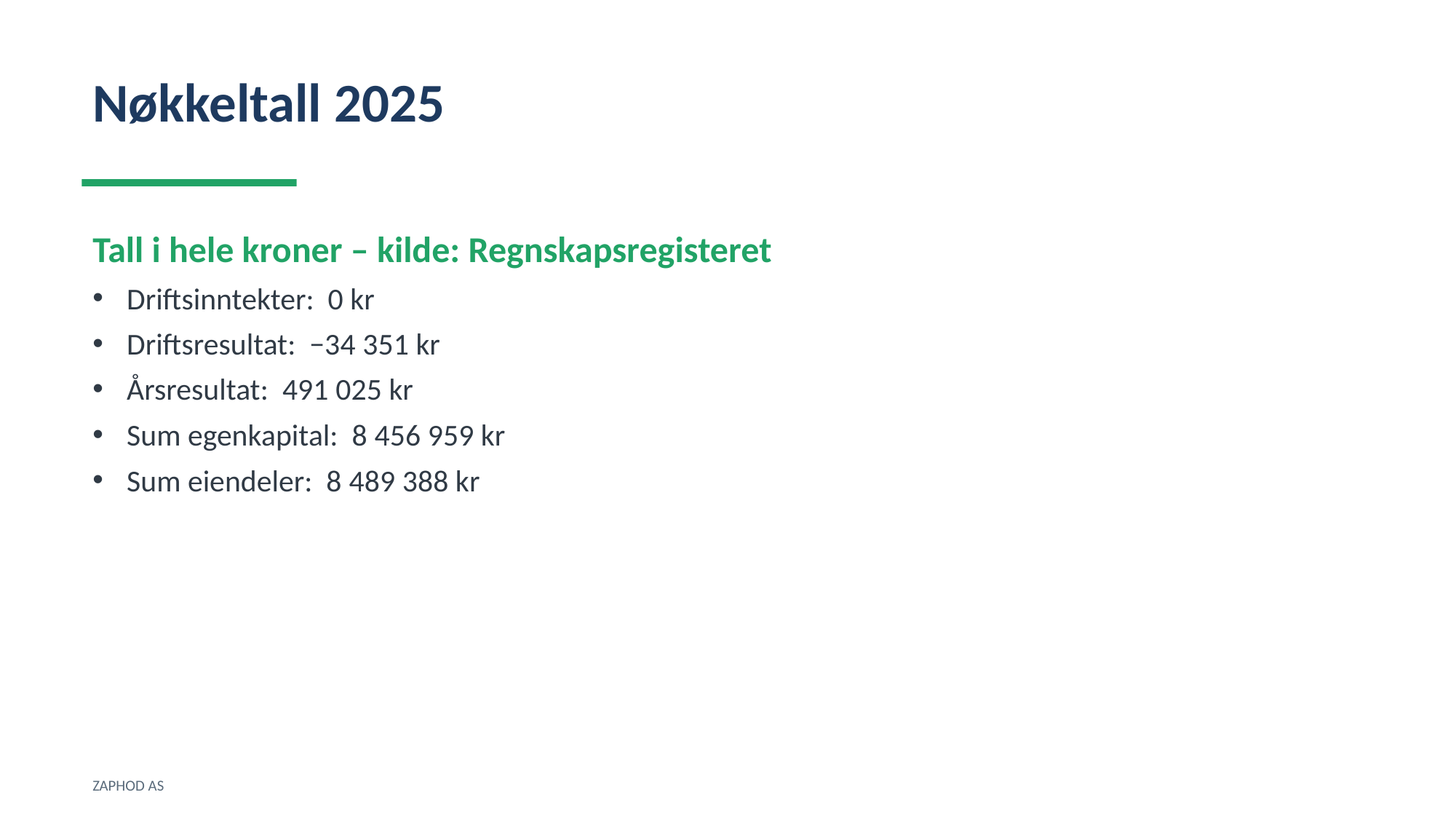

Nøkkeltall 2025

Tall i hele kroner – kilde: Regnskapsregisteret
Driftsinntekter:  0 kr
Driftsresultat:  −34 351 kr
Årsresultat:  491 025 kr
Sum egenkapital:  8 456 959 kr
Sum eiendeler:  8 489 388 kr
ZAPHOD AS